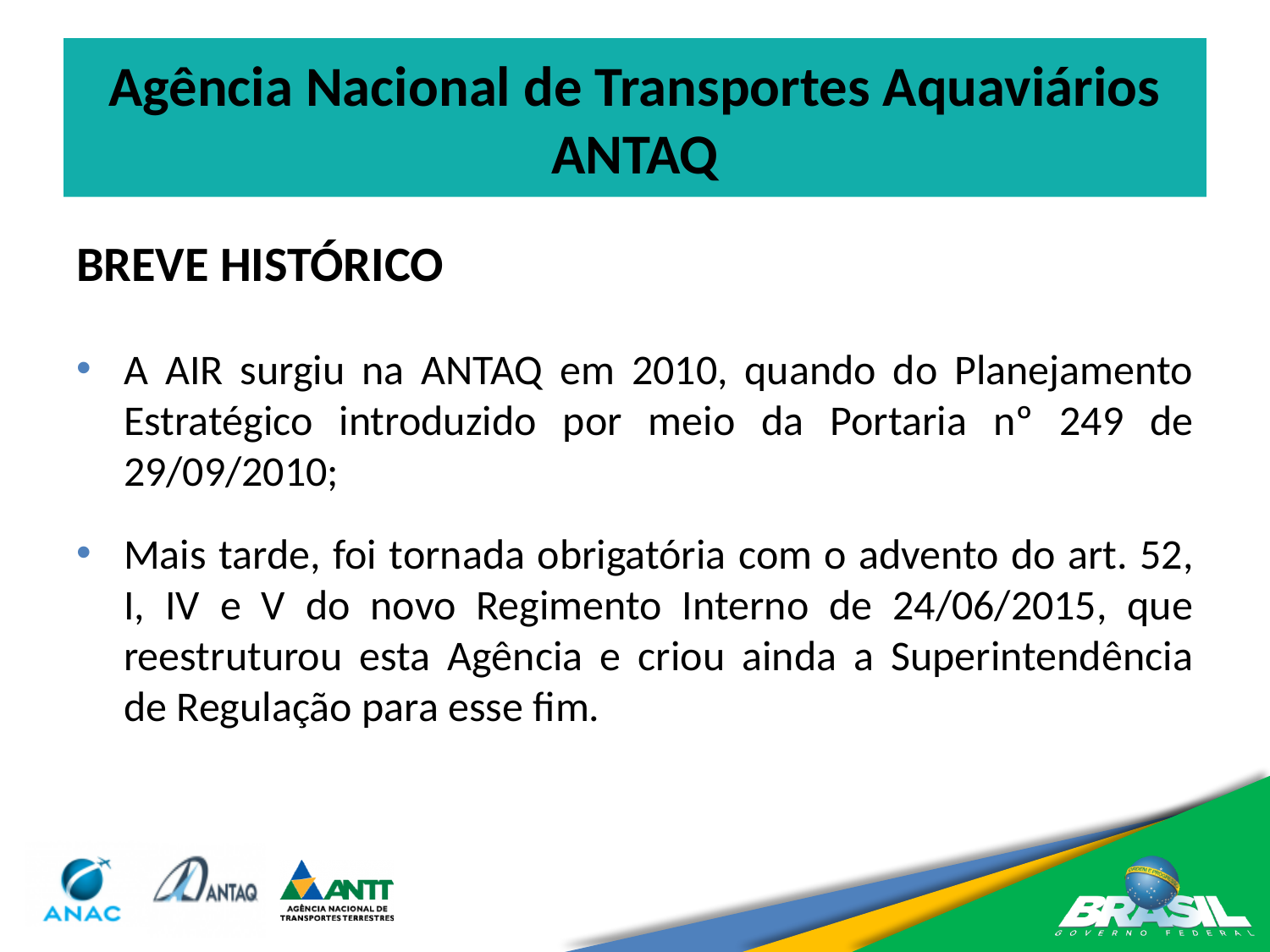

# Agência Nacional de Transportes Aquaviários ANTAQ
BREVE HISTÓRICO

A AIR surgiu na ANTAQ em 2010, quando do Planejamento Estratégico introduzido por meio da Portaria nº 249 de 29/09/2010;
Mais tarde, foi tornada obrigatória com o advento do art. 52, I, IV e V do novo Regimento Interno de 24/06/2015, que reestruturou esta Agência e criou ainda a Superintendência de Regulação para esse fim.